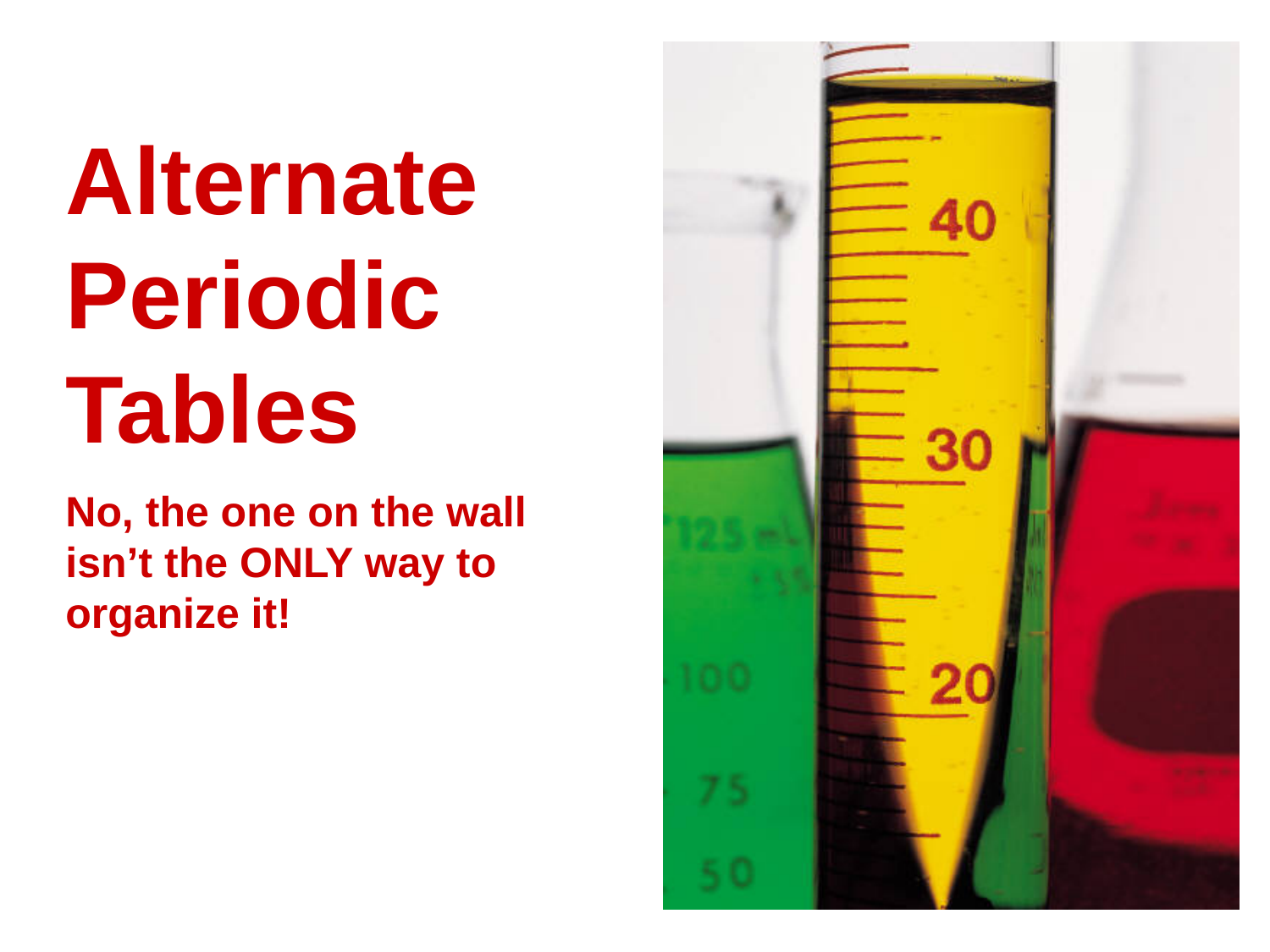

# Alternate Periodic Tables
No, the one on the wall isn’t the ONLY way to organize it!